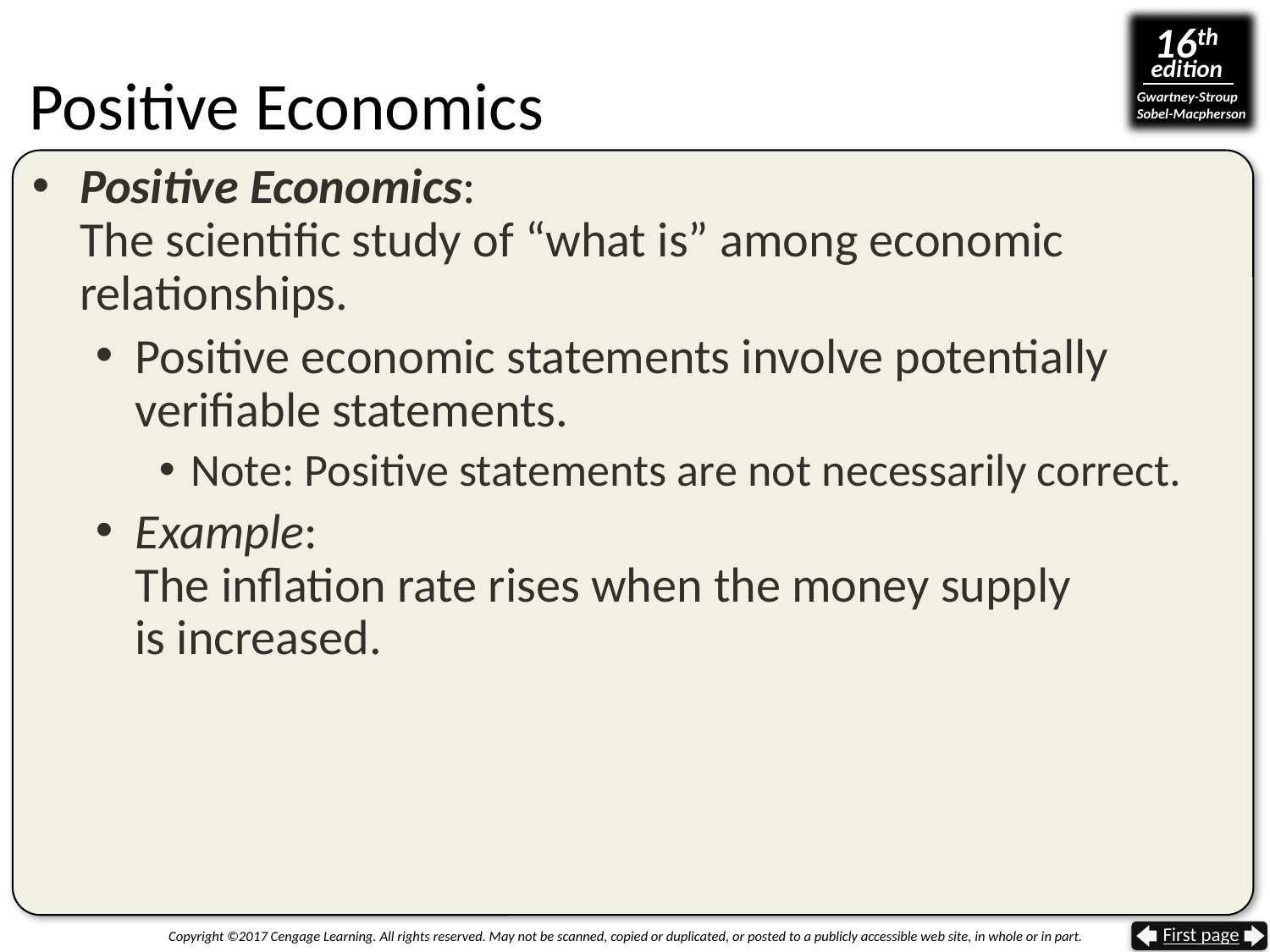

# Positive Economics
Positive Economics:
The scientific study of “what is” among economic relationships.
Positive economic statements involve potentially verifiable statements.
Note: Positive statements are not necessarily correct.
Example:
The inflation rate rises when the money supply
is increased.